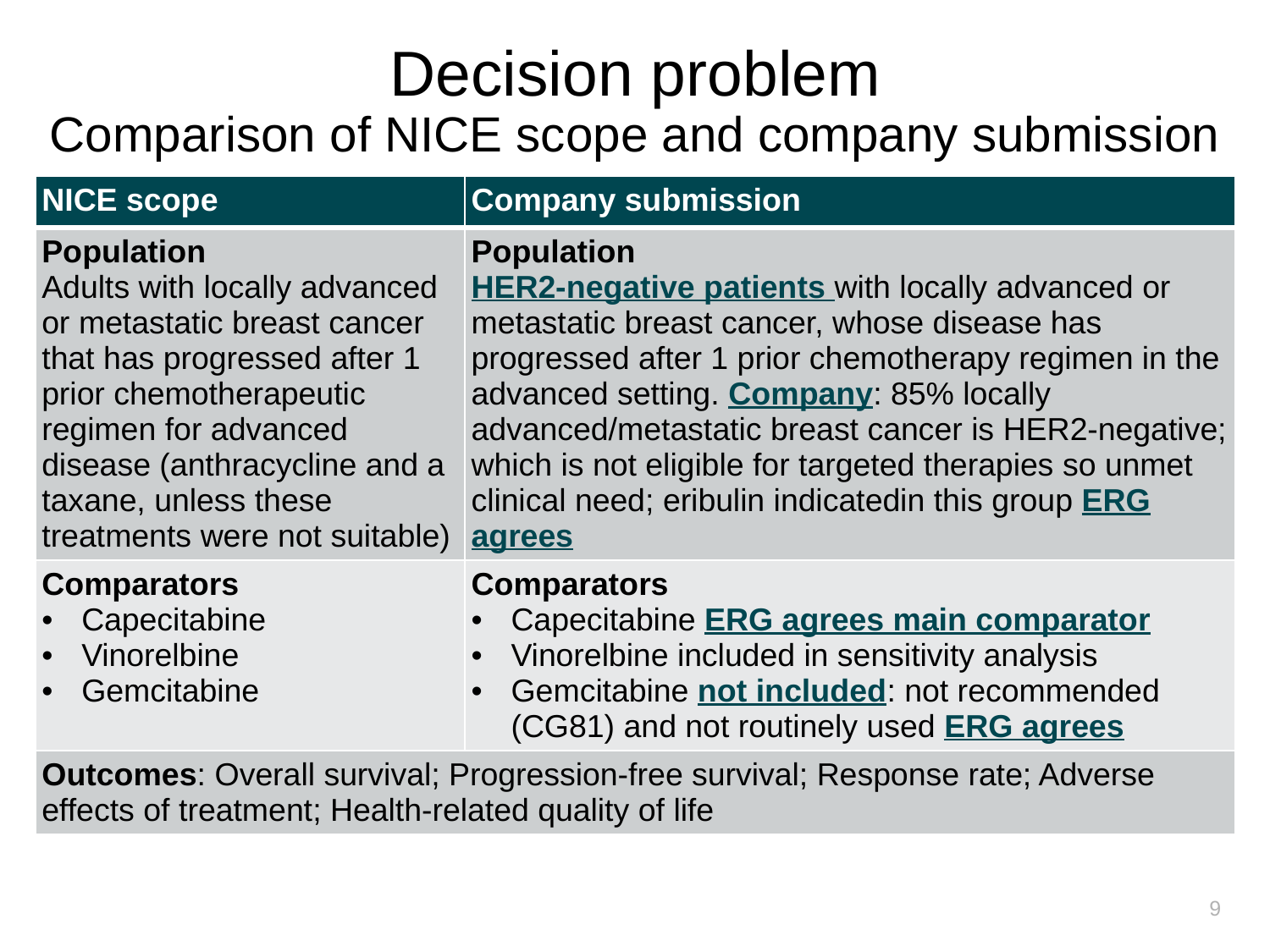

# Decision problem Comparison of NICE scope and company submission
| NICE scope | Company submission |
| --- | --- |
| Population Adults with locally advanced or metastatic breast cancer that has progressed after 1 prior chemotherapeutic regimen for advanced disease (anthracycline and a taxane, unless these treatments were not suitable) | Population HER2-negative patients with locally advanced or metastatic breast cancer, whose disease has progressed after 1 prior chemotherapy regimen in the advanced setting. Company: 85% locally advanced/metastatic breast cancer is HER2-negative; which is not eligible for targeted therapies so unmet clinical need; eribulin indicatedin this group ERG agrees |
| Comparators Capecitabine Vinorelbine Gemcitabine | Comparators Capecitabine ERG agrees main comparator Vinorelbine included in sensitivity analysis Gemcitabine not included: not recommended (CG81) and not routinely used ERG agrees |
| Outcomes: Overall survival; Progression-free survival; Response rate; Adverse effects of treatment; Health-related quality of life |  |
9